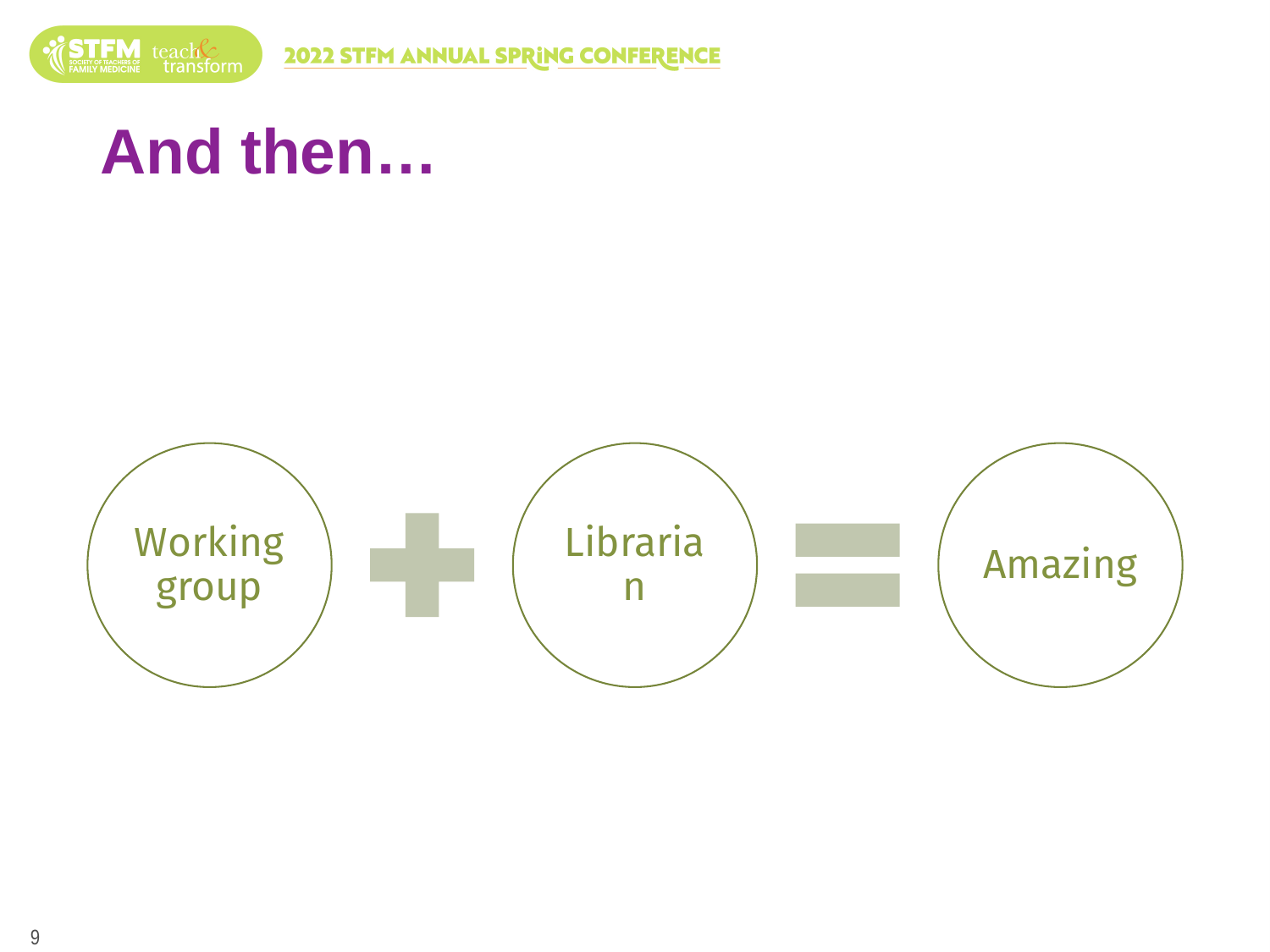

# And then…
Working group

Librarian

Amazing
9